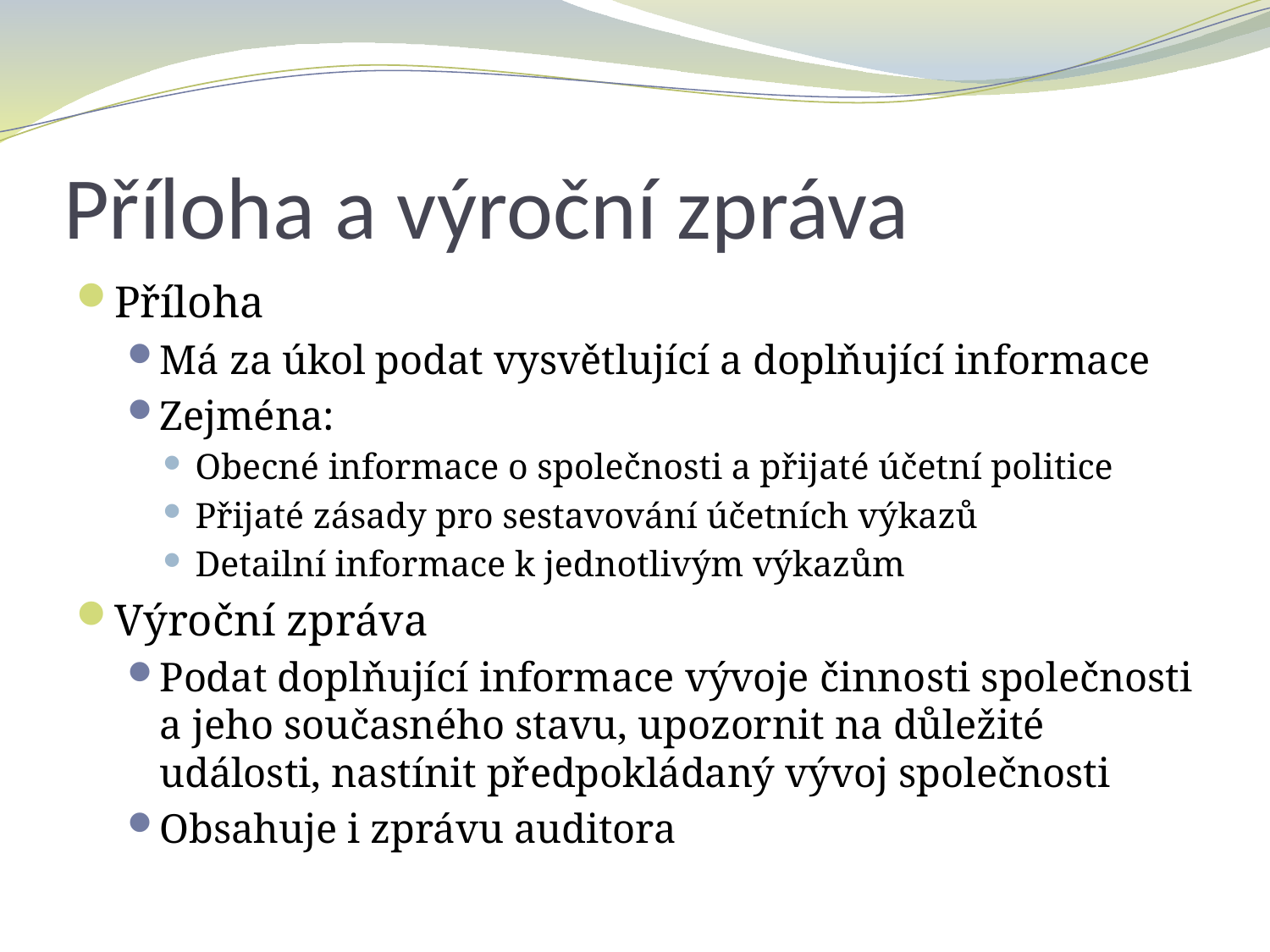

# Příloha a výroční zpráva
Příloha
Má za úkol podat vysvětlující a doplňující informace
Zejména:
Obecné informace o společnosti a přijaté účetní politice
Přijaté zásady pro sestavování účetních výkazů
Detailní informace k jednotlivým výkazům
Výroční zpráva
Podat doplňující informace vývoje činnosti společnosti a jeho současného stavu, upozornit na důležité události, nastínit předpokládaný vývoj společnosti
Obsahuje i zprávu auditora